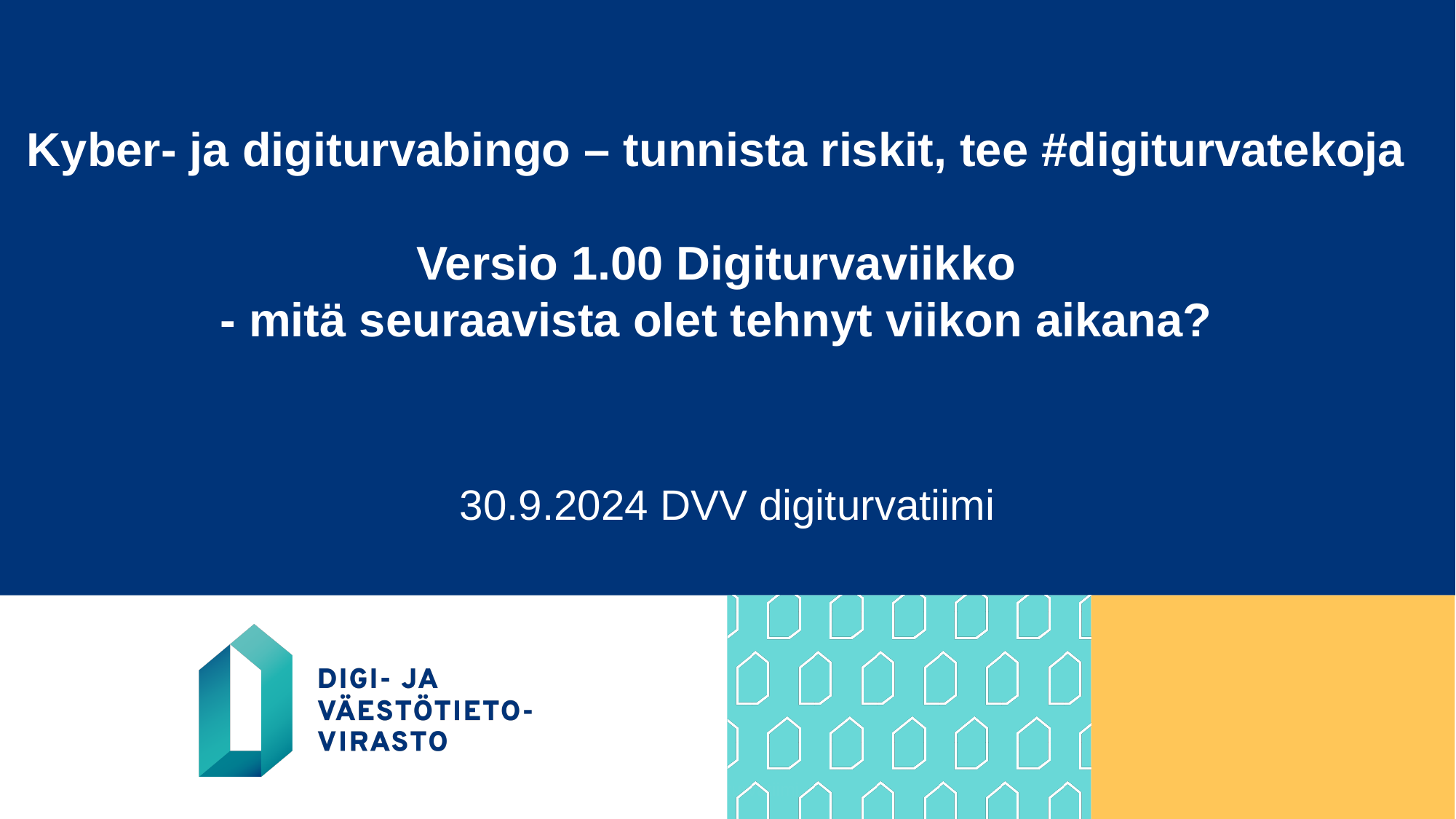

# Kyber- ja digiturvabingo – tunnista riskit, tee #digiturvatekoja Versio 1.00 Digiturvaviikko - mitä seuraavista olet tehnyt viikon aikana?

30.9.2024 DVV digiturvatiimi
DVV digiturvatiimi